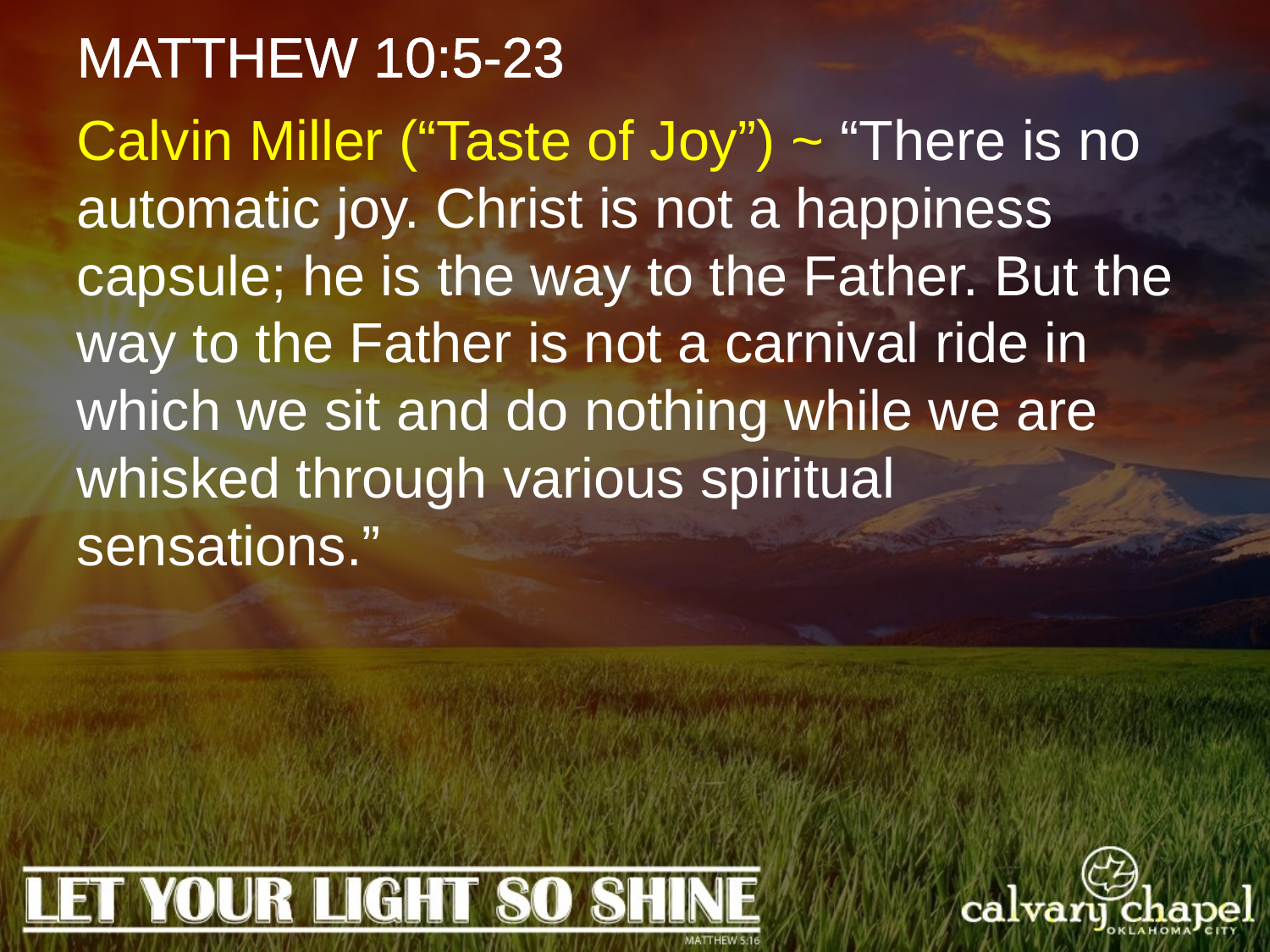

MATTHEW 10:5-23
Calvin Miller (“Taste of Joy”) ~ “There is no automatic joy. Christ is not a happiness capsule; he is the way to the Father. But the way to the Father is not a carnival ride in which we sit and do nothing while we are whisked through various spiritual sensations.”